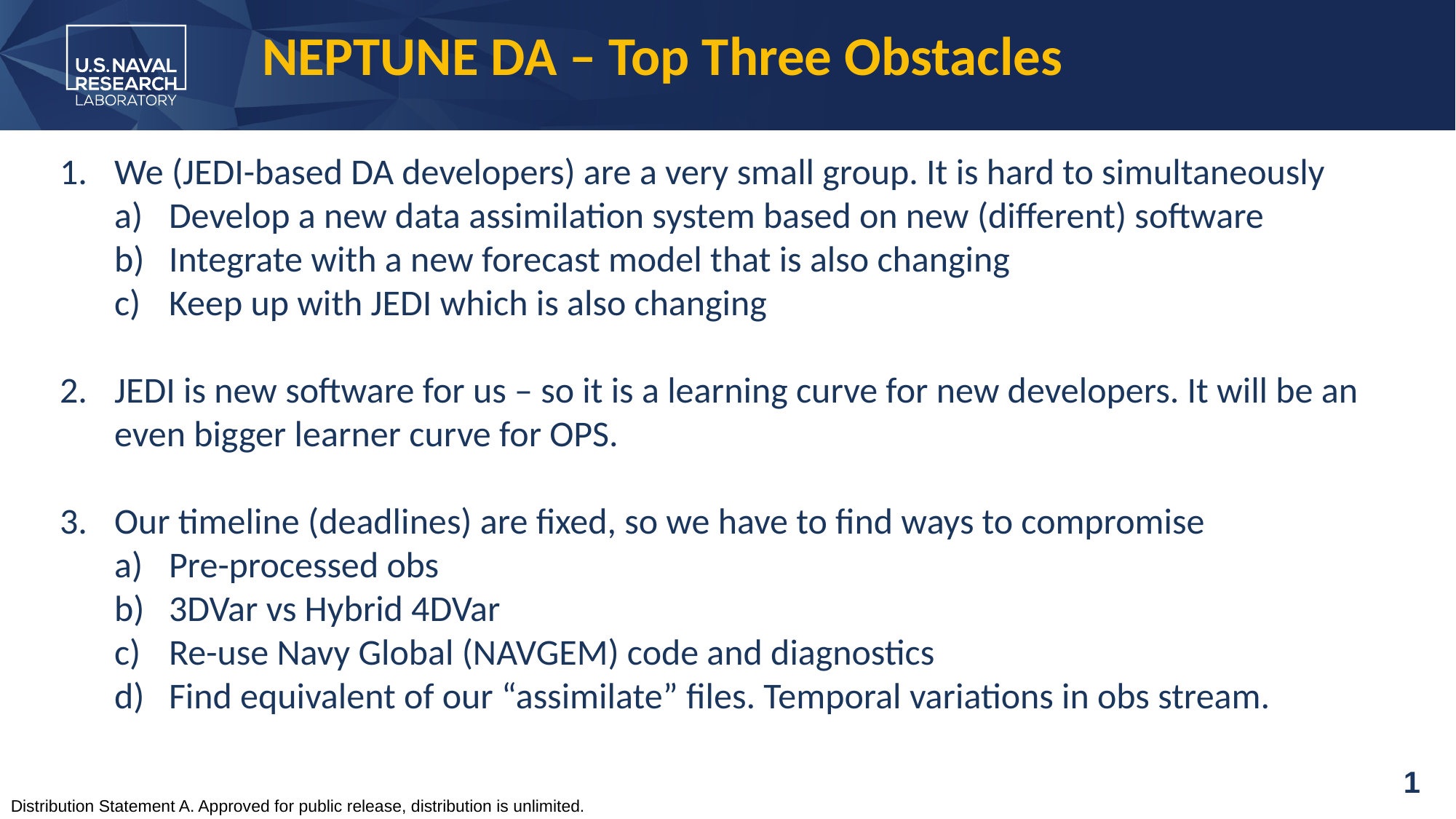

# NEPTUNE DA – Top Three Obstacles
We (JEDI-based DA developers) are a very small group. It is hard to simultaneously
Develop a new data assimilation system based on new (different) software
Integrate with a new forecast model that is also changing
Keep up with JEDI which is also changing

JEDI is new software for us – so it is a learning curve for new developers. It will be an even bigger learner curve for OPS.

Our timeline (deadlines) are fixed, so we have to find ways to compromise
Pre-processed obs
3DVar vs Hybrid 4DVar
Re-use Navy Global (NAVGEM) code and diagnostics
Find equivalent of our “assimilate” files. Temporal variations in obs stream.

1